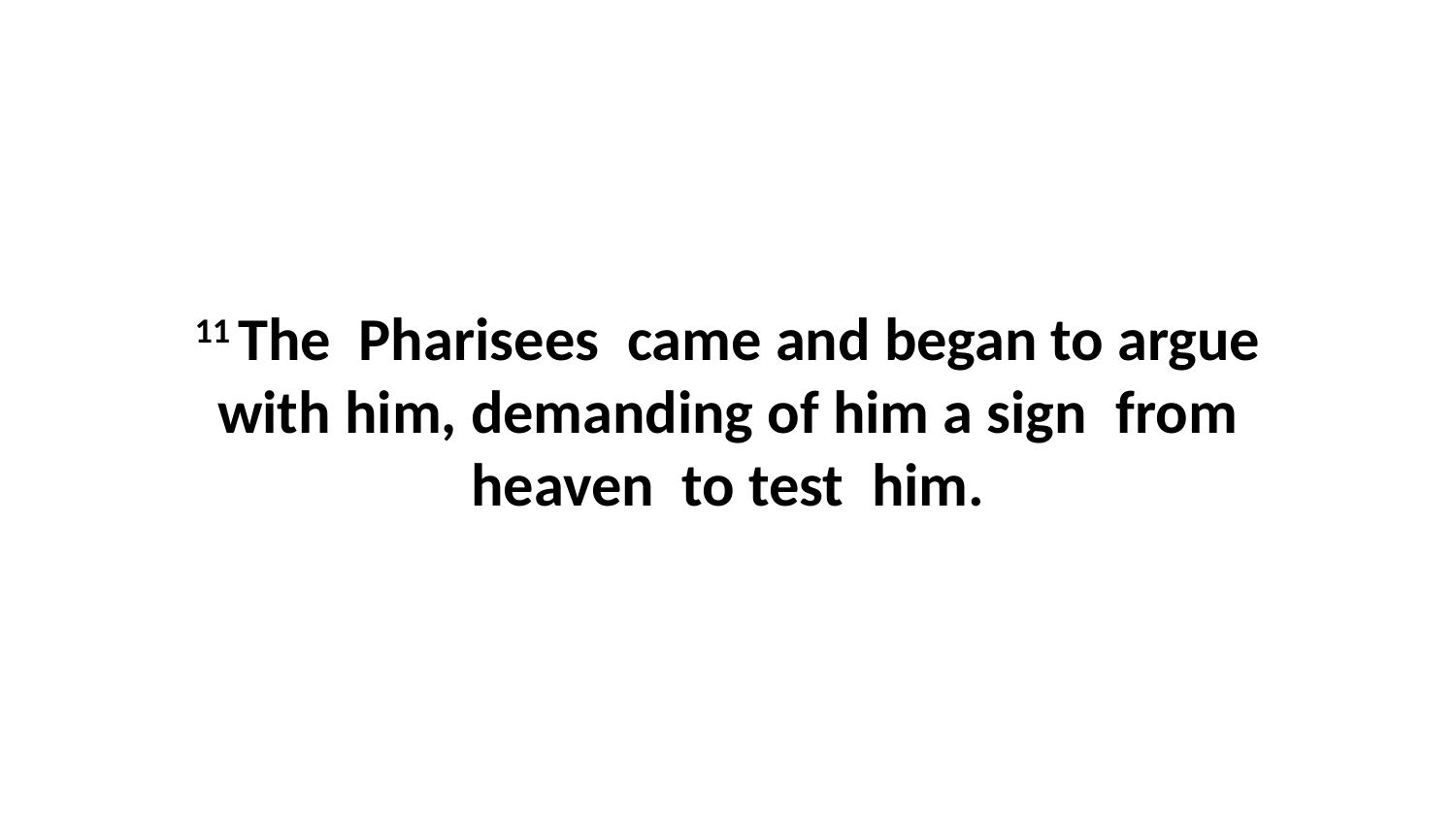

11 The  Pharisees  came and began to argue with him, demanding of him a sign  from heaven  to test  him.